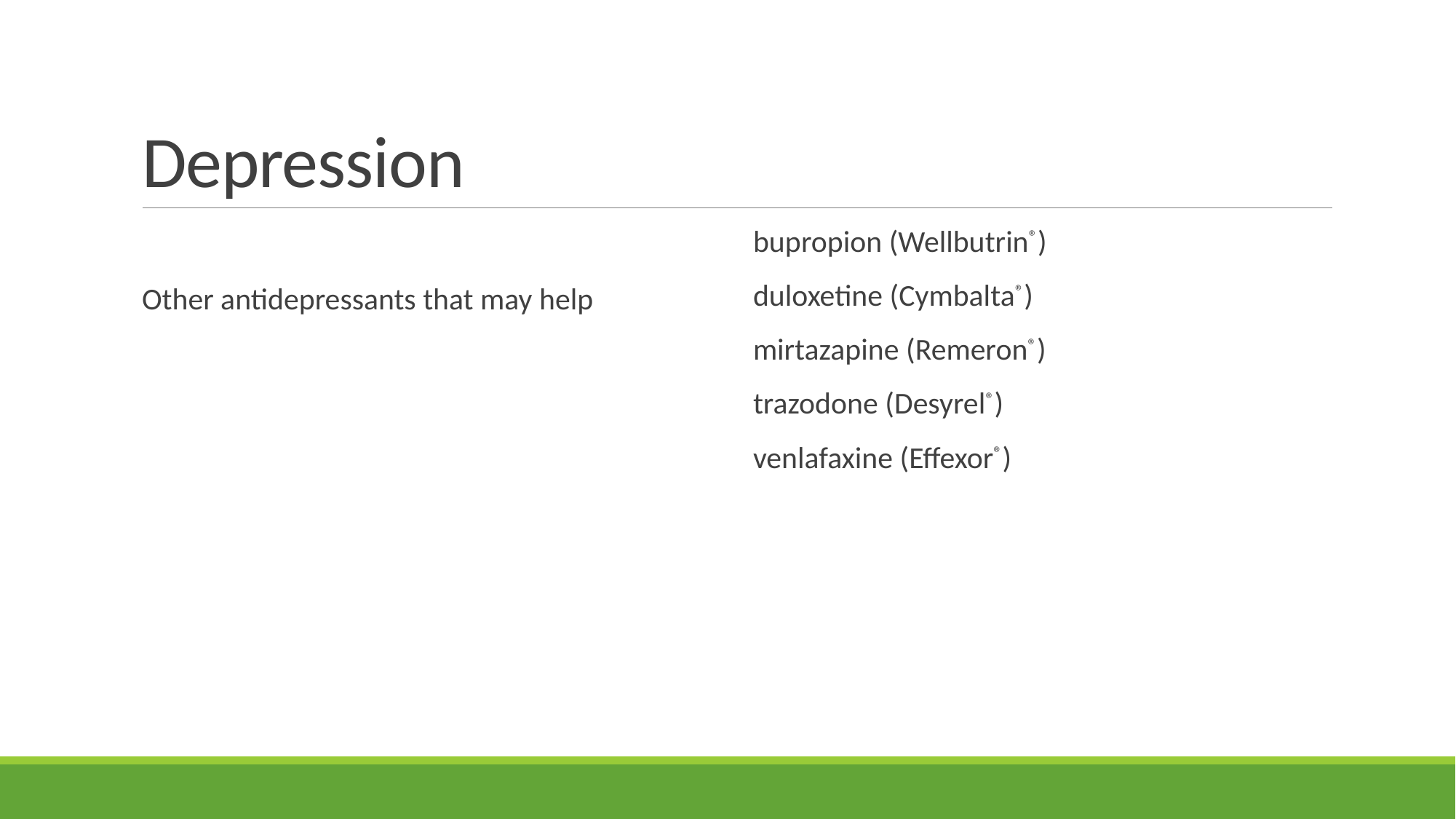

# Depression

Other antidepressants that may help
bupropion (Wellbutrin®)
duloxetine (Cymbalta®)
mirtazapine (Remeron®)
trazodone (Desyrel®)
venlafaxine (Effexor®)